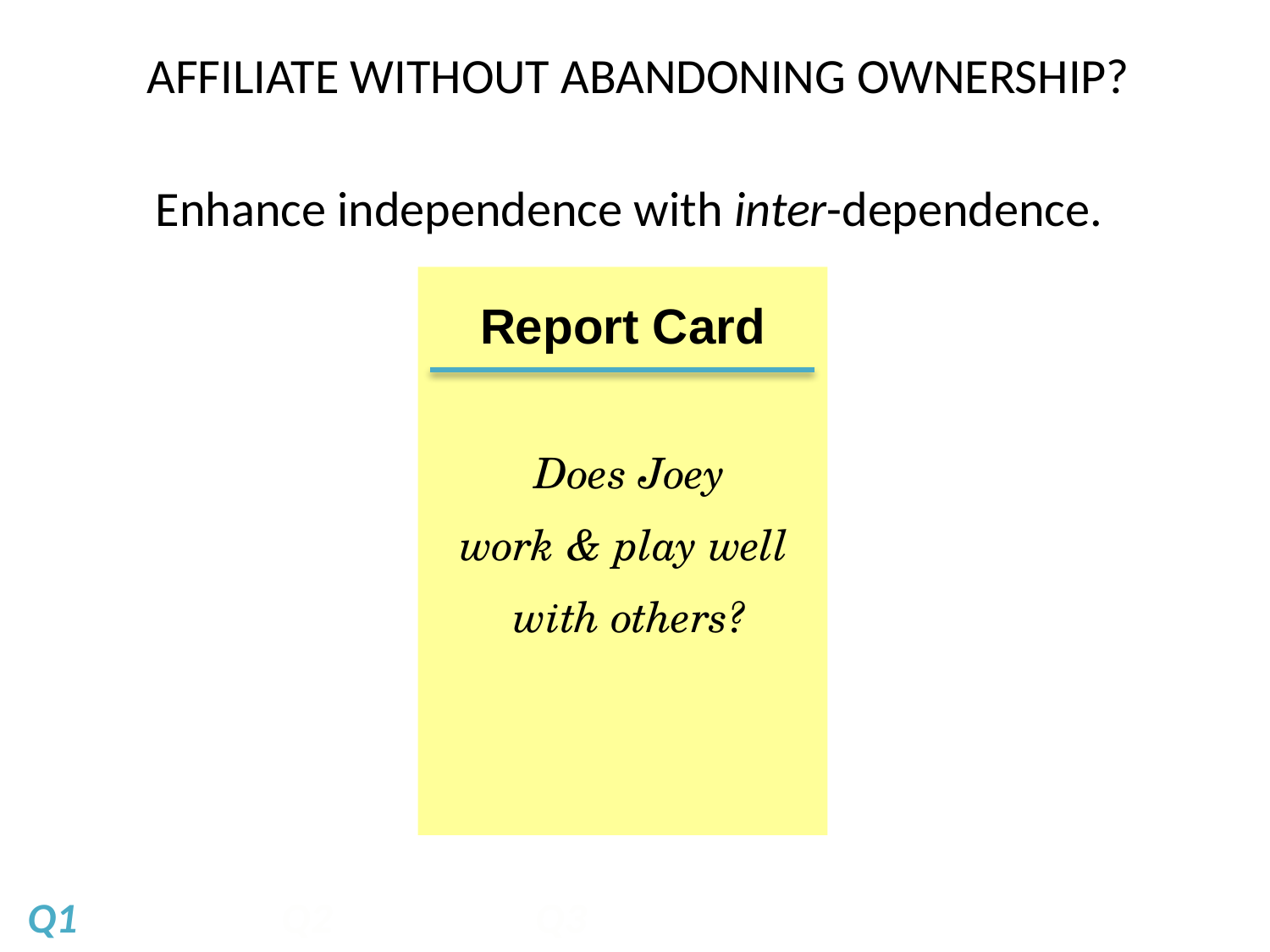

AFFILIATE WITHOUT ABANDONING OWNERSHIP?
# Enhance independence with inter-dependence.

Report Card

Does Joey
work & play well
with others?

Q1		Q2		Q3